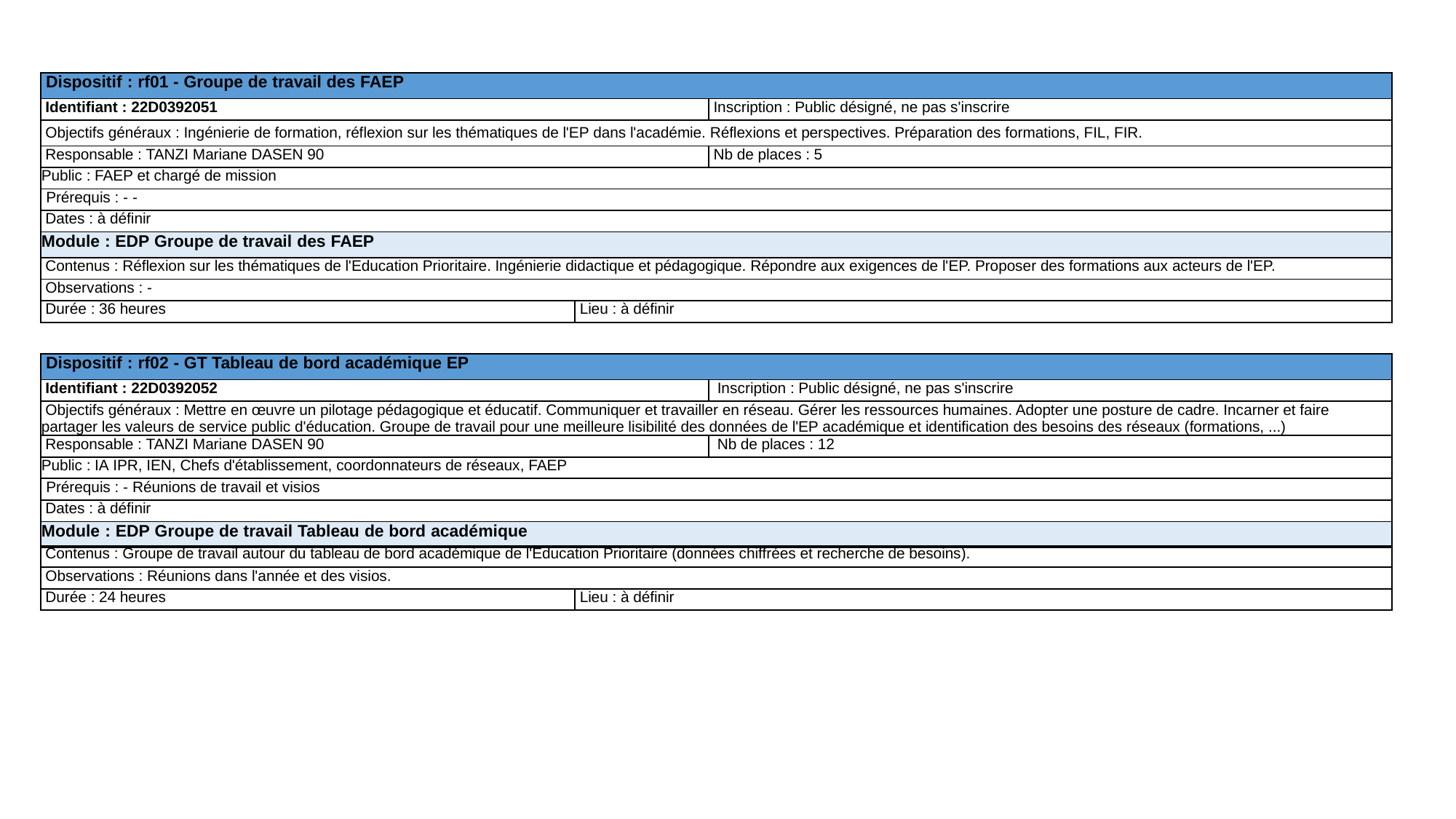

| Dispositif : rf01 - Groupe de travail des FAEP |  |
| --- | --- |
| Identifiant : 22D0392051 | Inscription : Public désigné, ne pas s'inscrire |
| Objectifs généraux : Ingénierie de formation, réflexion sur les thématiques de l'EP dans l'académie. Réflexions et perspectives. Préparation des formations, FIL, FIR. |  |
| Responsable : TANZI Mariane DASEN 90 | Nb de places : 5 |
| Public : FAEP et chargé de mission |  |
| Prérequis : - - |  |
| Dates : à définir |  |
| Module : EDP Groupe de travail des FAEP |  |
| Contenus : Réflexion sur les thématiques de l'Education Prioritaire. Ingénierie didactique et pédagogique. Répondre aux exigences de l'EP. Proposer des formations aux acteurs de l'EP. |  |
| --- | --- |
| Observations : - |  |
| Durée : 36 heures | Lieu : à définir |
| Dispositif : rf02 - GT Tableau de bord académique EP |  |
| --- | --- |
| Identifiant : 22D0392052 | Inscription : Public désigné, ne pas s'inscrire |
| Objectifs généraux : Mettre en œuvre un pilotage pédagogique et éducatif. Communiquer et travailler en réseau. Gérer les ressources humaines. Adopter une posture de cadre. Incarner et faire partager les valeurs de service public d'éducation. Groupe de travail pour une meilleure lisibilité des données de l'EP académique et identification des besoins des réseaux (formations, ...) |  |
| Responsable : TANZI Mariane DASEN 90 | Nb de places : 12 |
| Public : IA IPR, IEN, Chefs d'établissement, coordonnateurs de réseaux, FAEP |  |
| Prérequis : - Réunions de travail et visios |  |
| Dates : à définir |  |
| Module : EDP Groupe de travail Tableau de bord académique |  |
| Contenus : Groupe de travail autour du tableau de bord académique de l'Education Prioritaire (données chiffrées et recherche de besoins). |  |
| --- | --- |
| Observations : Réunions dans l'année et des visios. |  |
| Durée : 24 heures | Lieu : à définir |